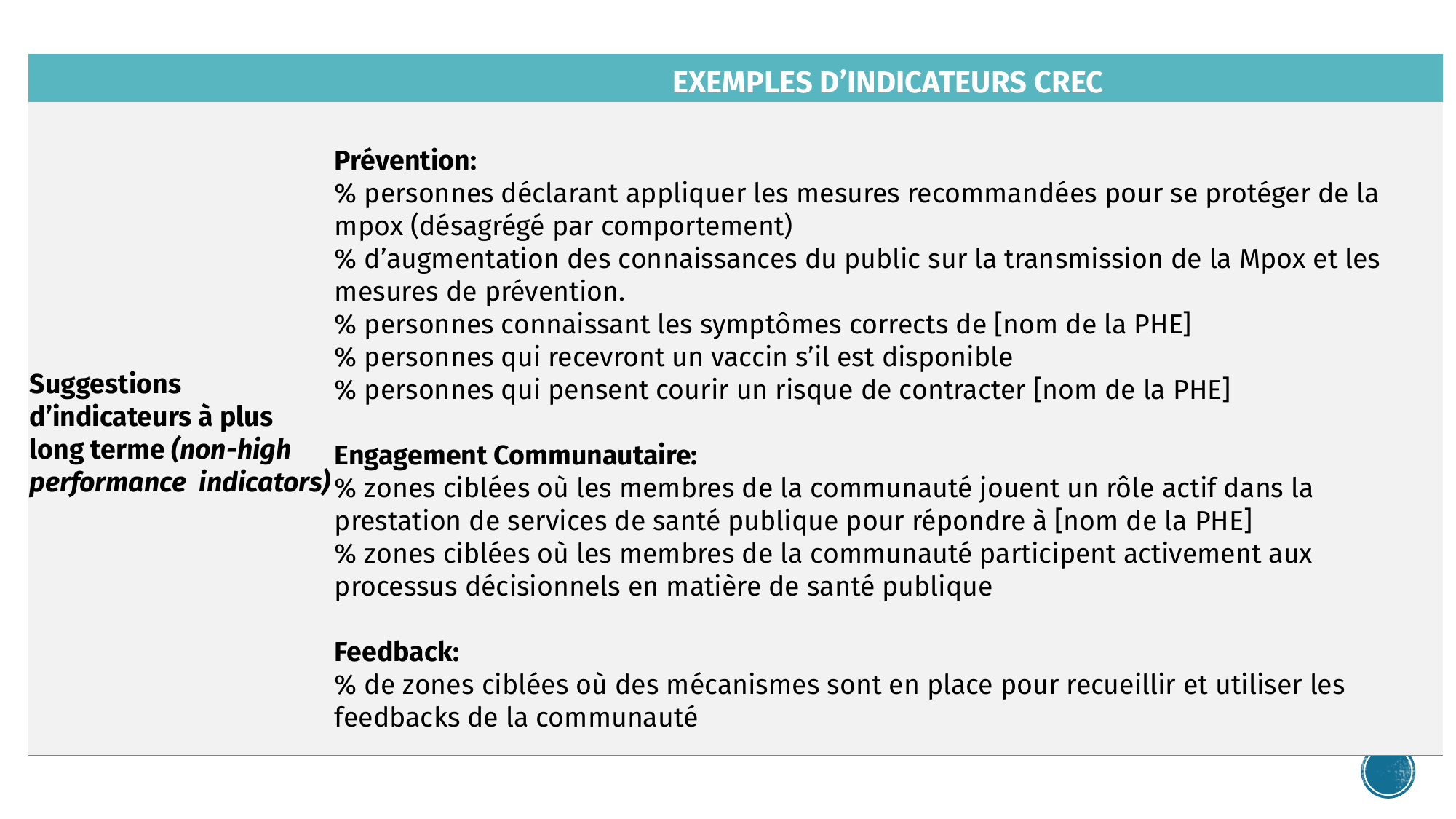

|  | EXEMPLES D’INDICATEURS CREC |
| --- | --- |
| Suggestions d’indicateurs à plus long terme (non-high performance indicators) | Prévention: % personnes déclarant appliquer les mesures recommandées pour se protéger de la mpox (désagrégé par comportement) % d’augmentation des connaissances du public sur la transmission de la Mpox et les mesures de prévention. % personnes connaissant les symptômes corrects de [nom de la PHE] % personnes qui recevront un vaccin s’il est disponible % personnes qui pensent courir un risque de contracter [nom de la PHE] Engagement Communautaire: % zones ciblées où les membres de la communauté jouent un rôle actif dans la prestation de services de santé publique pour répondre à [nom de la PHE] % zones ciblées où les membres de la communauté participent activement aux processus décisionnels en matière de santé publique Feedback: % de zones ciblées où des mécanismes sont en place pour recueillir et utiliser les feedbacks de la communauté |